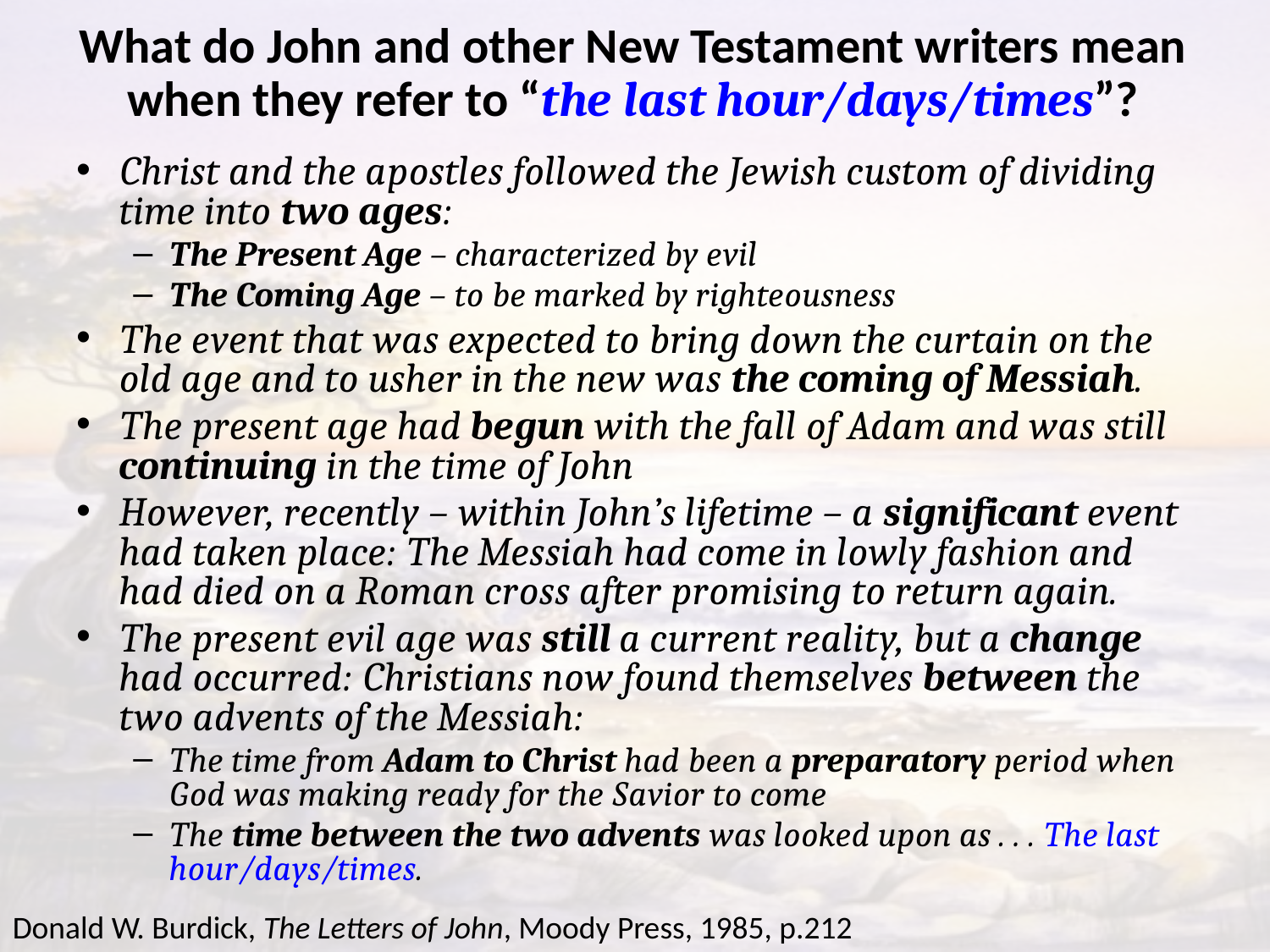

# What do John and other New Testament writers mean when they refer to “the last hour/days/times”?
Christ and the apostles followed the Jewish custom of dividing time into two ages:
The Present Age – characterized by evil
The Coming Age – to be marked by righteousness
The event that was expected to bring down the curtain on the old age and to usher in the new was the coming of Messiah.
The present age had begun with the fall of Adam and was still continuing in the time of John
However, recently – within John’s lifetime – a significant event had taken place: The Messiah had come in lowly fashion and had died on a Roman cross after promising to return again.
The present evil age was still a current reality, but a change had occurred: Christians now found themselves between the two advents of the Messiah:
The time from Adam to Christ had been a preparatory period when God was making ready for the Savior to come
The time between the two advents was looked upon as . . . The last hour/days/times.
Donald W. Burdick, The Letters of John, Moody Press, 1985, p.212